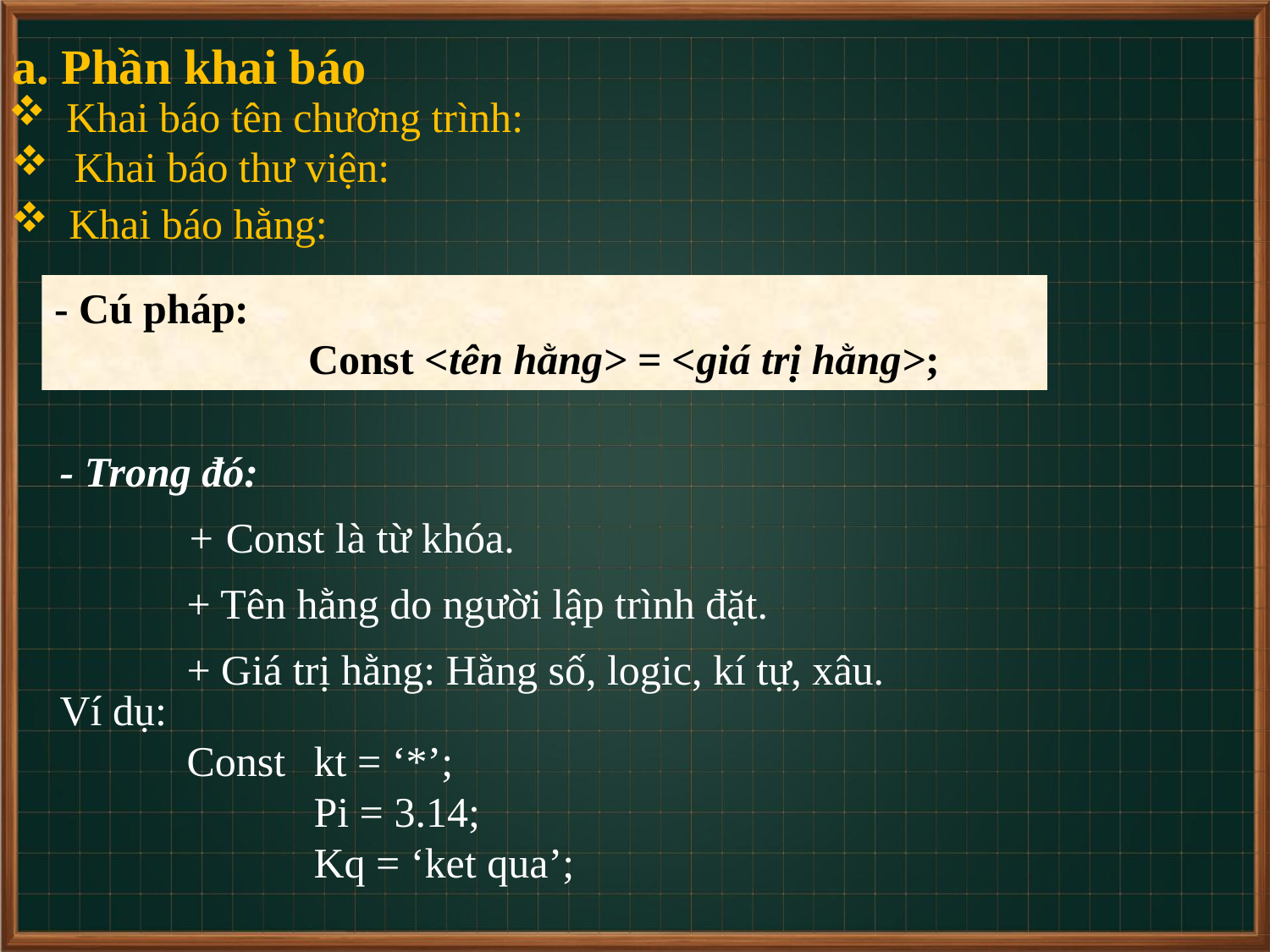

a. Phần khai báo
 Khai báo tên chương trình:
Khai báo thư viện:
 Khai báo hằng:
- Cú pháp:
		Const <tên hằng> = <giá trị hằng>;
- Trong đó:
	+ Const là từ khóa.
	+ Tên hằng do người lập trình đặt.
	+ Giá trị hằng: Hằng số, logic, kí tự, xâu.

Ví dụ:
	Const 	kt = ‘*’;
                    	Pi = 3.14;
                    	Kq = ‘ket qua’;